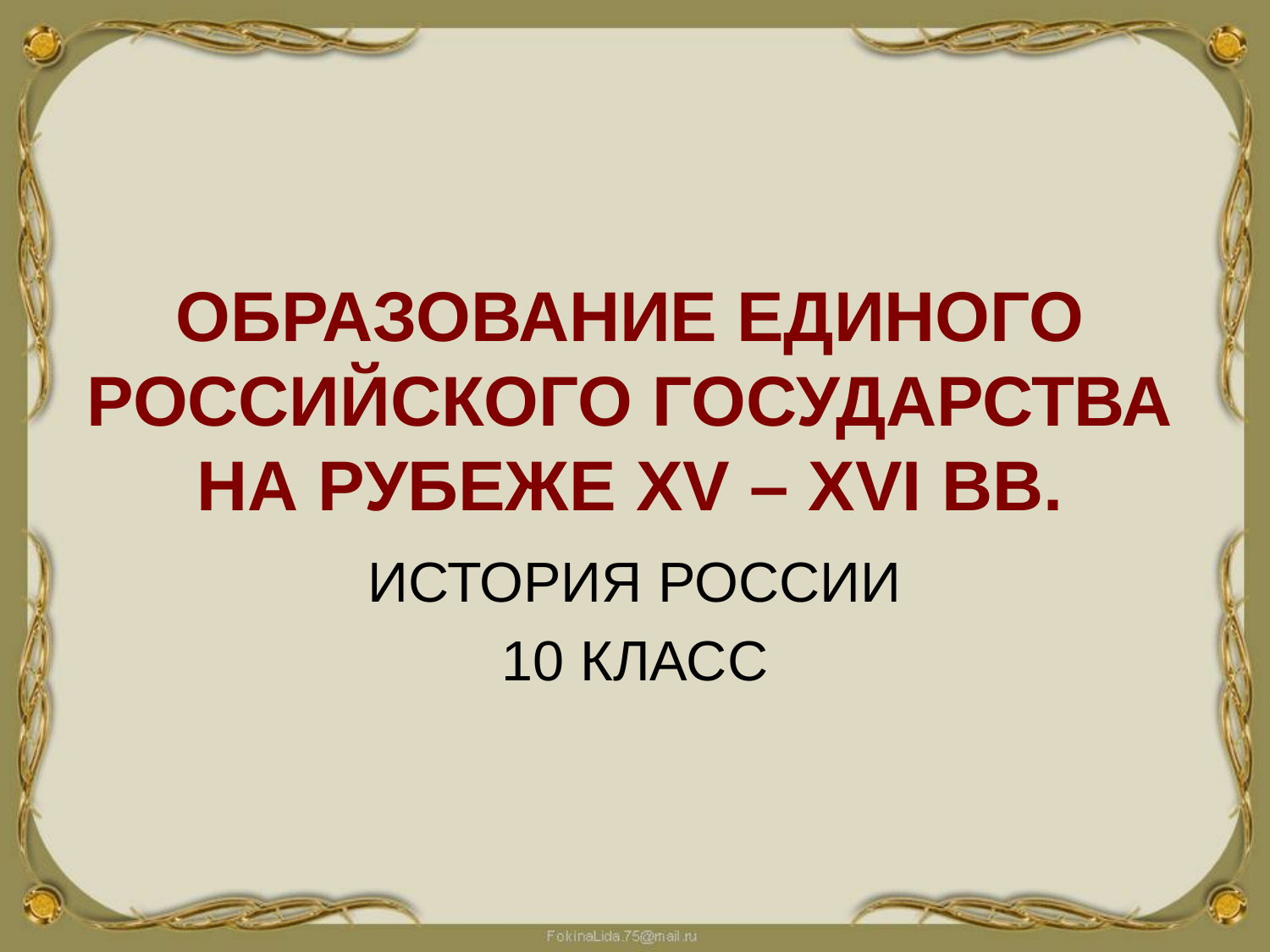

# ОБРАЗОВАНИЕ ЕДИНОГО РОССИЙСКОГО ГОСУДАРСТВА НА РУБЕЖЕ XV – XVI ВВ.
ИСТОРИЯ РОССИИ
10 КЛАСС